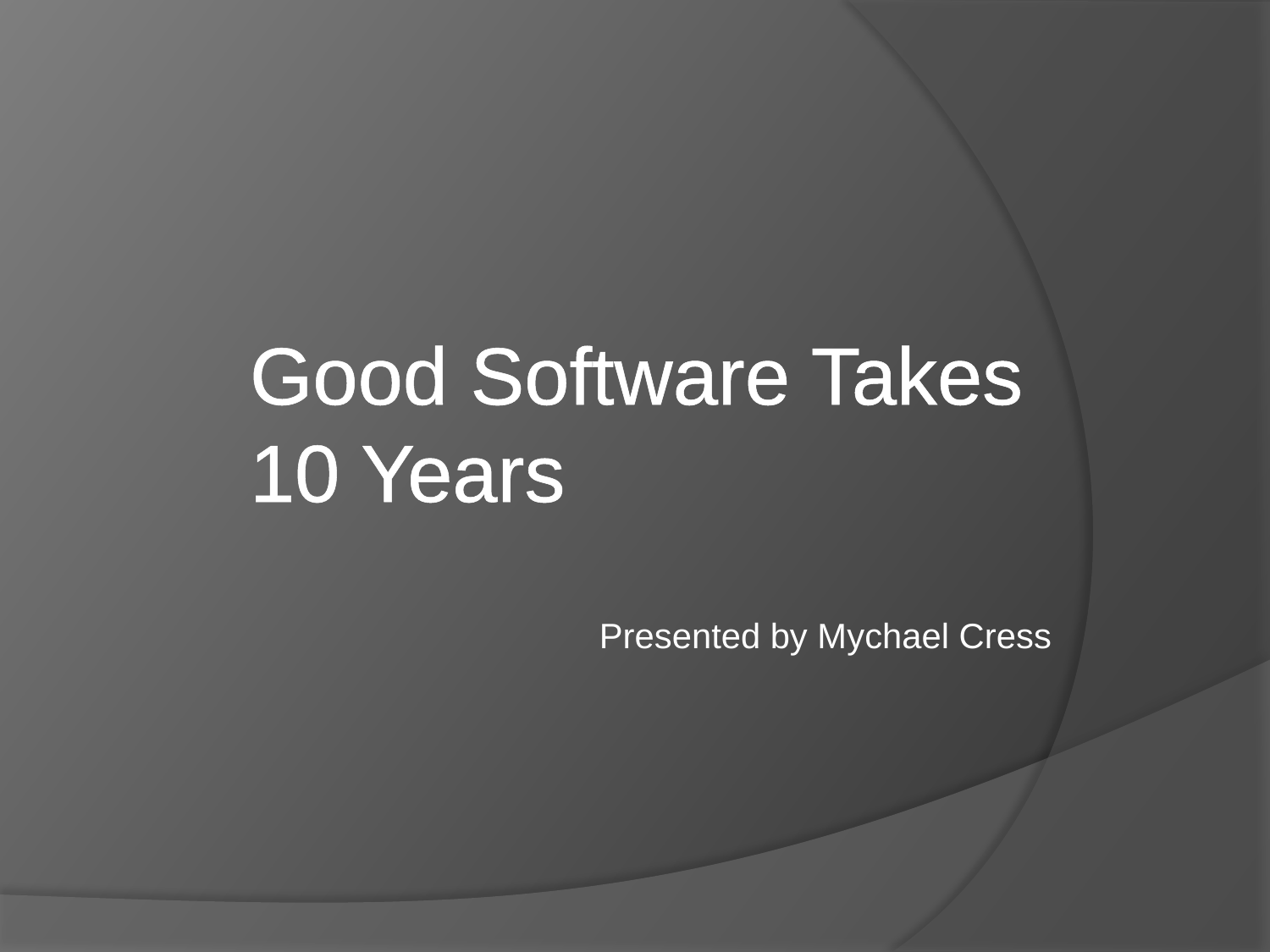

# Good Software Takes 10 Years
Presented by Mychael Cress